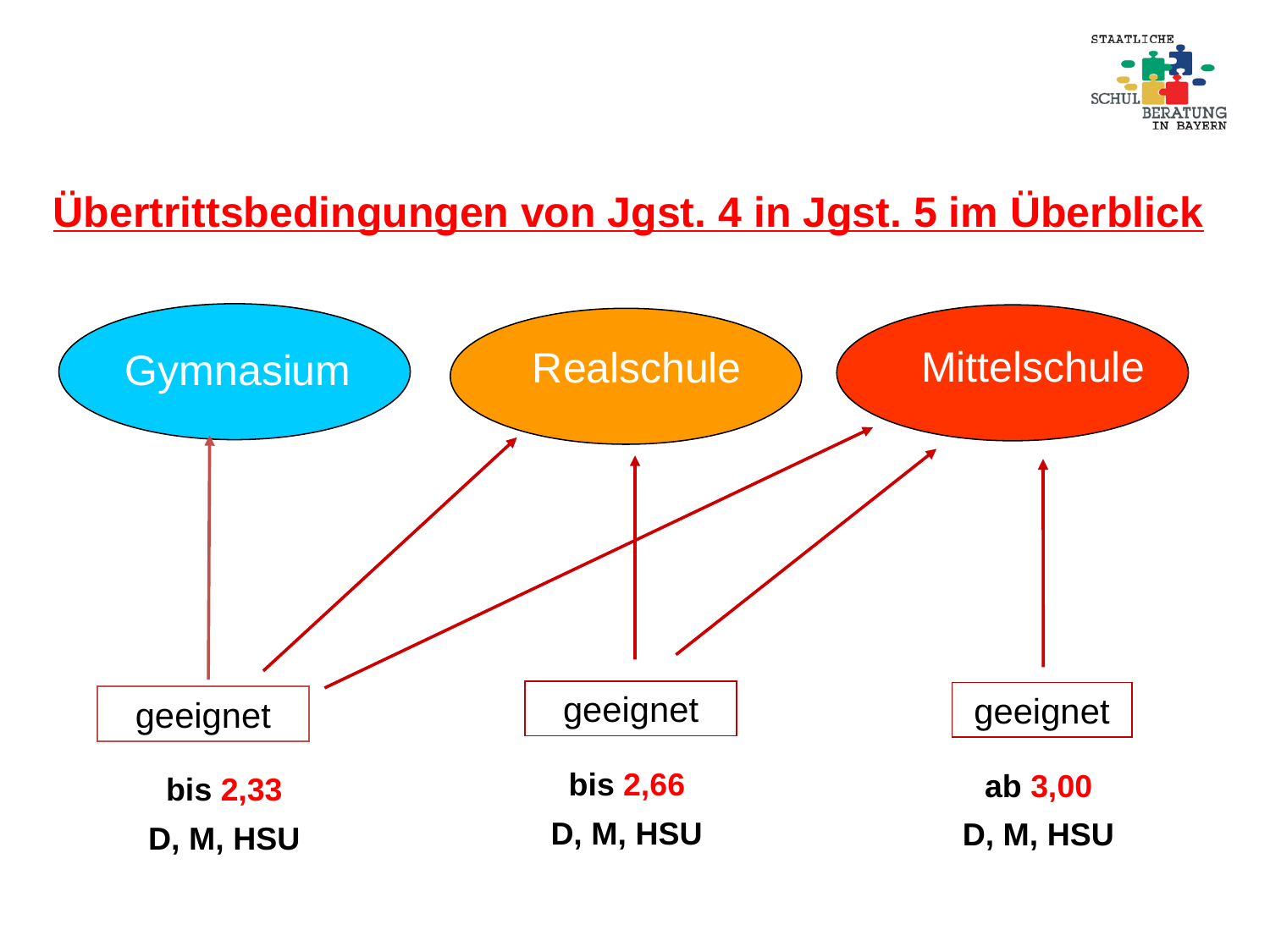

Übertrittsbedingungen von Jgst. 4 in Jgst. 5 im Überblick

   Mittelschule
   Realschule
   Gymnasium

geeignet
geeignet
geeignet
bis 2,66
D, M, HSU
ab 3,00
D, M, HSU
bis 2,33
D, M, HSU